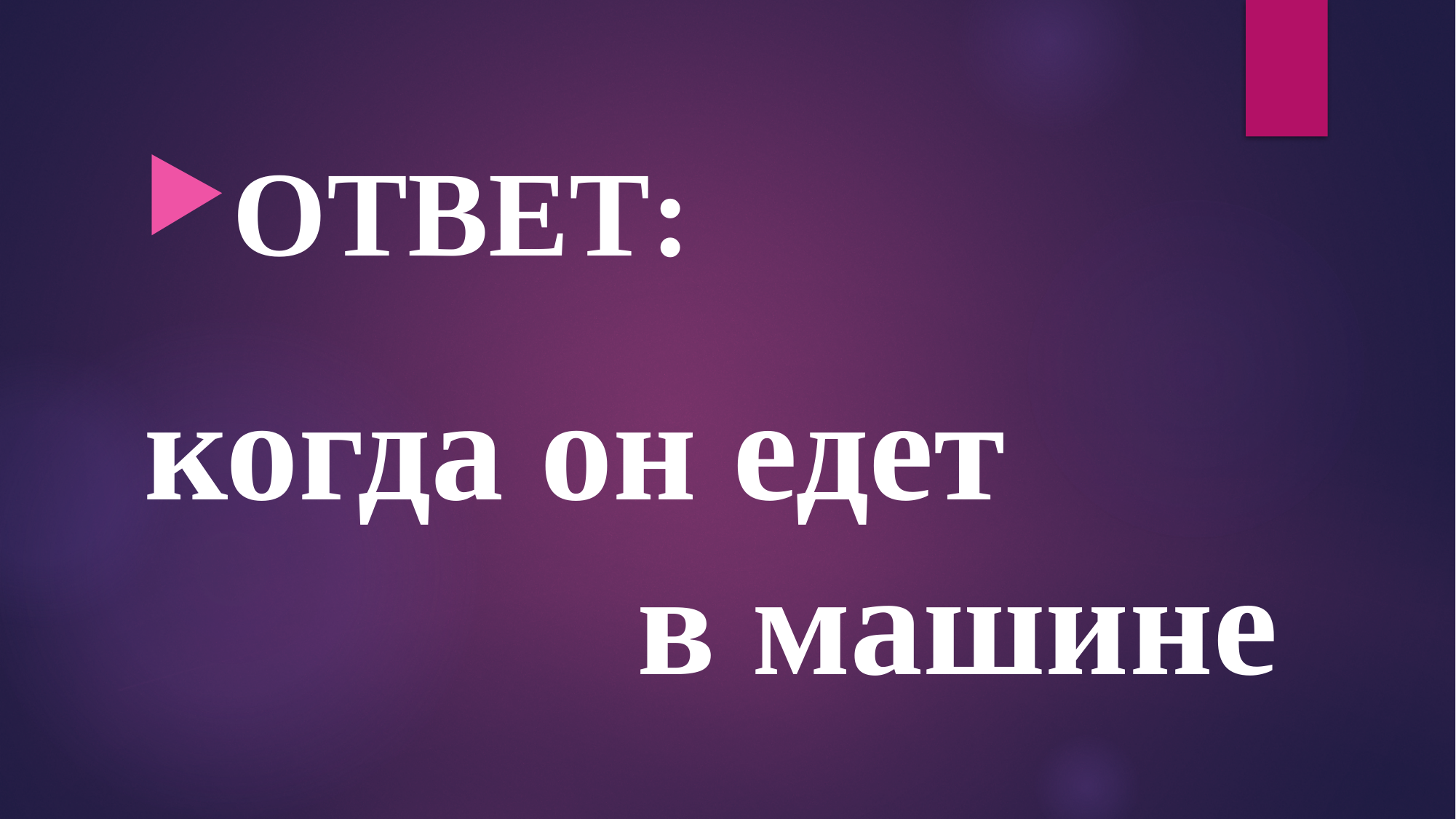

#
ОТВЕТ:

когда он едет                      в машине